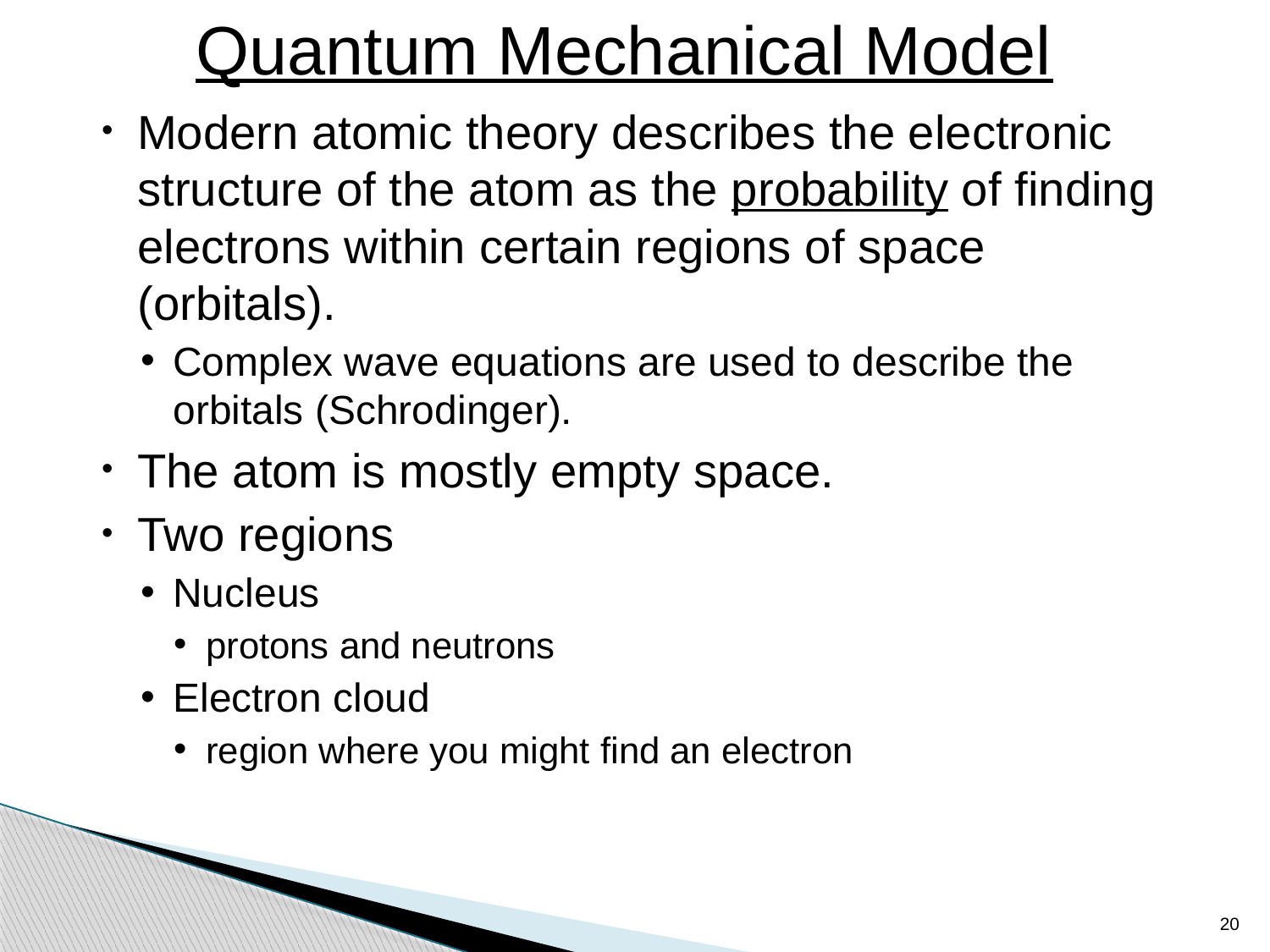

# Quantum Mechanical Model
Modern atomic theory describes the electronic structure of the atom as the probability of finding electrons within certain regions of space (orbitals).
Complex wave equations are used to describe the orbitals (Schrodinger).
The atom is mostly empty space.
Two regions
Nucleus
protons and neutrons
Electron cloud
region where you might find an electron
20